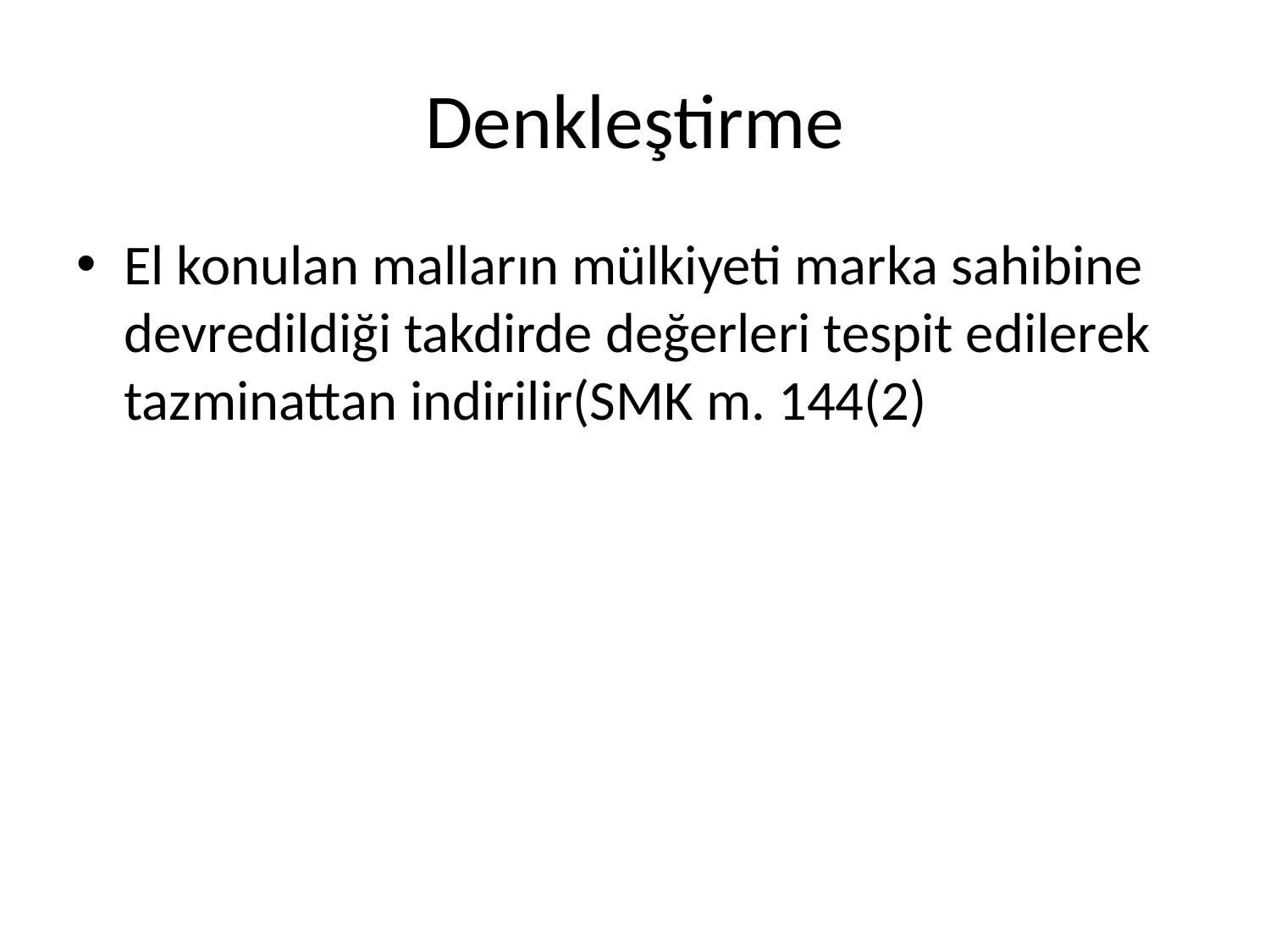

# Denkleştirme
El konulan malların mülkiyeti marka sahibine devredildiği takdirde değerleri tespit edilerek tazminattan indirilir(SMK m. 144(2)